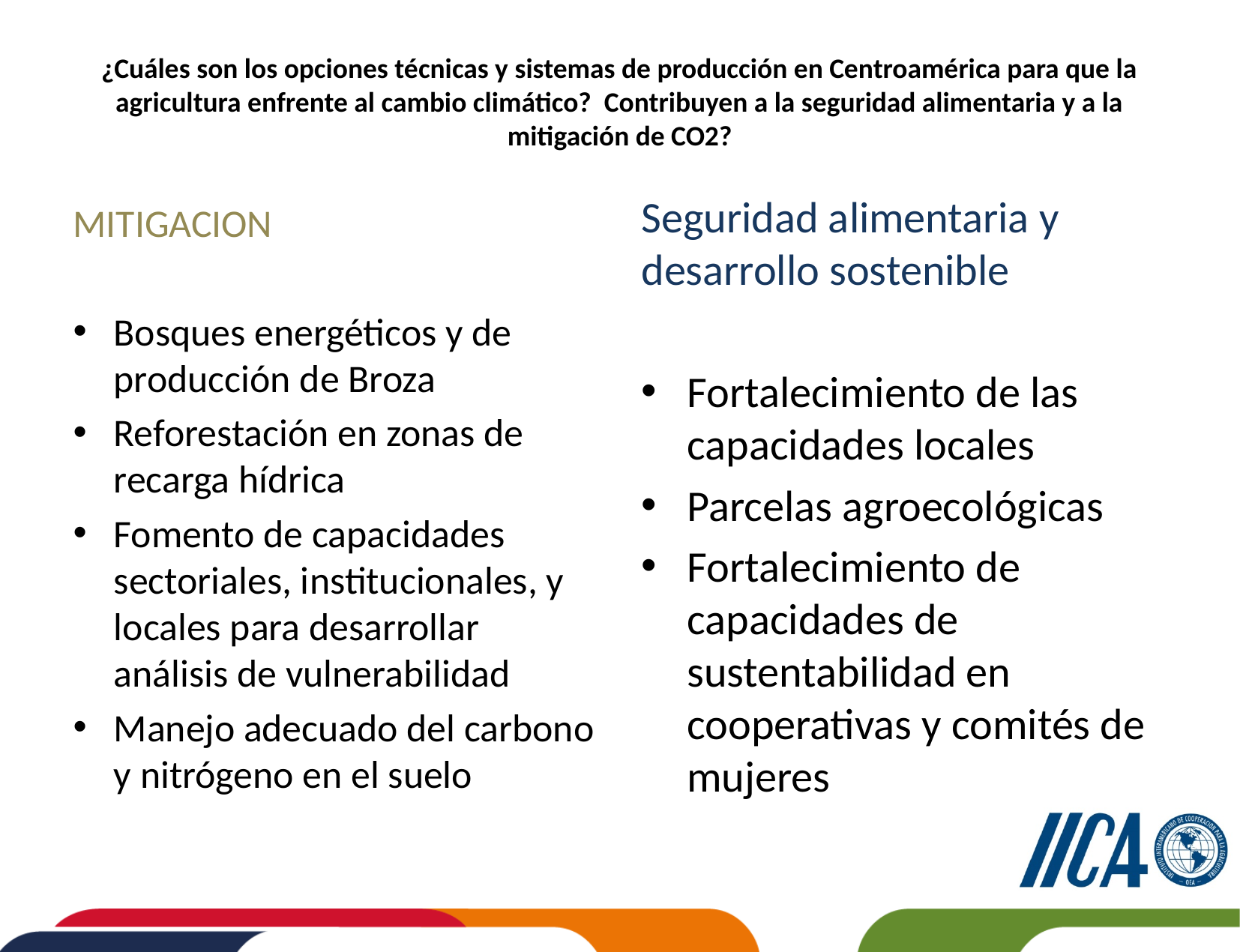

# ¿Cuáles son los opciones técnicas y sistemas de producción en Centroamérica para que la agricultura enfrente al cambio climático?  Contribuyen a la seguridad alimentaria y a la mitigación de CO2?
Seguridad alimentaria y desarrollo sostenible

Fortalecimiento de las capacidades locales
Parcelas agroecológicas
Fortalecimiento de capacidades de sustentabilidad en cooperativas y comités de mujeres
MITIGACION

Bosques energéticos y de producción de Broza
Reforestación en zonas de recarga hídrica
Fomento de capacidades sectoriales, institucionales, y locales para desarrollar análisis de vulnerabilidad
Manejo adecuado del carbono y nitrógeno en el suelo